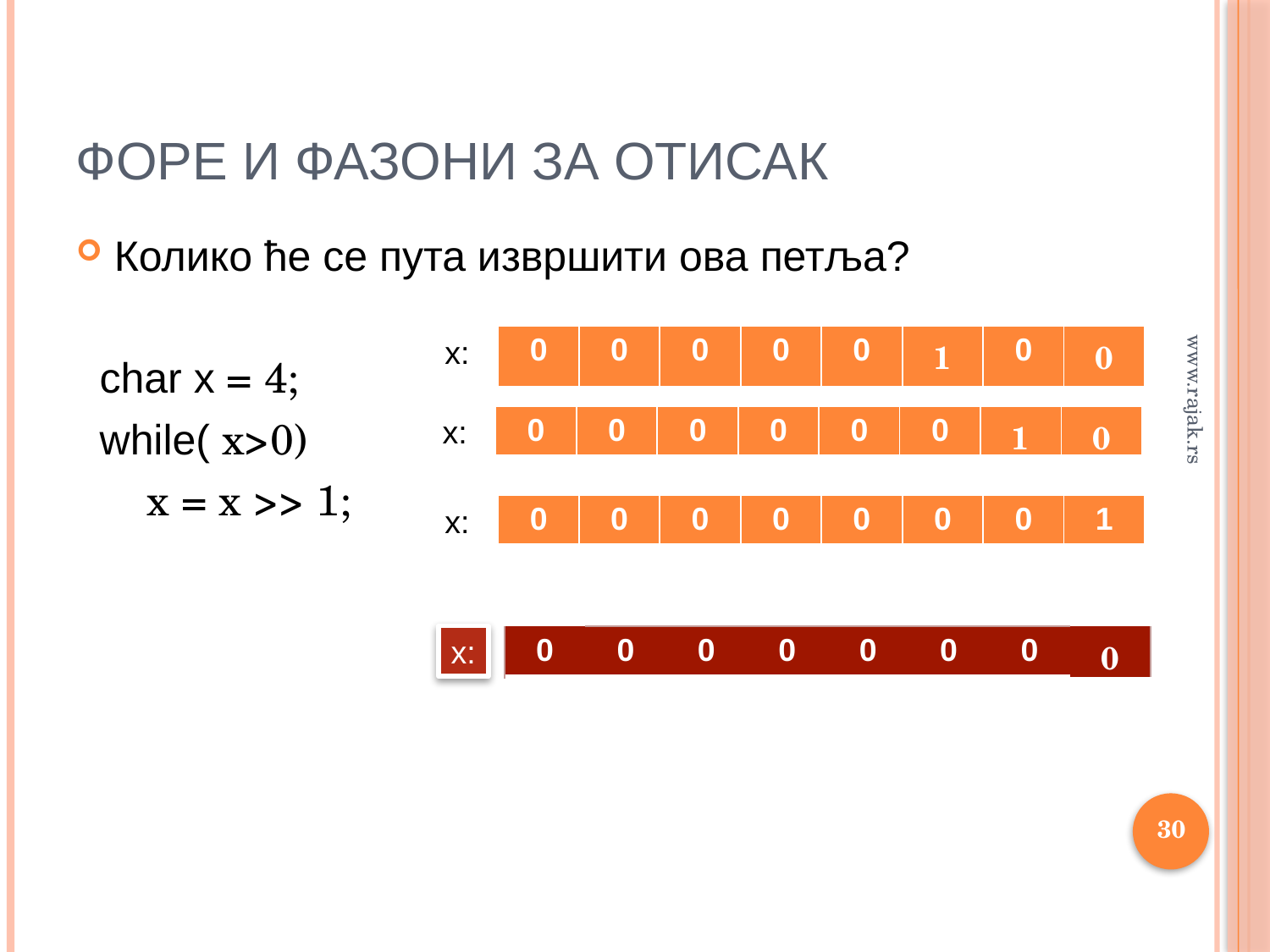

# Форе и фазони за отисак
Колико ће се пута извршити ова петља?

  char x = 4;
  while( x>0)
      x = x >> 1;
х:
| 0 | 0 | 0 | 0 | 0 | 1 | 0 | 0 |
| --- | --- | --- | --- | --- | --- | --- | --- |
х:
| 0 | 0 | 0 | 0 | 0 | 0 | 1 | 0 |
| --- | --- | --- | --- | --- | --- | --- | --- |
х:
| 0 | 0 | 0 | 0 | 0 | 0 | 0 | 1 |
| --- | --- | --- | --- | --- | --- | --- | --- |
www.rajak.rs
х:
| 0 | 0 | 0 | 0 | 0 | 0 | 0 | 0 |
| --- | --- | --- | --- | --- | --- | --- | --- |
30